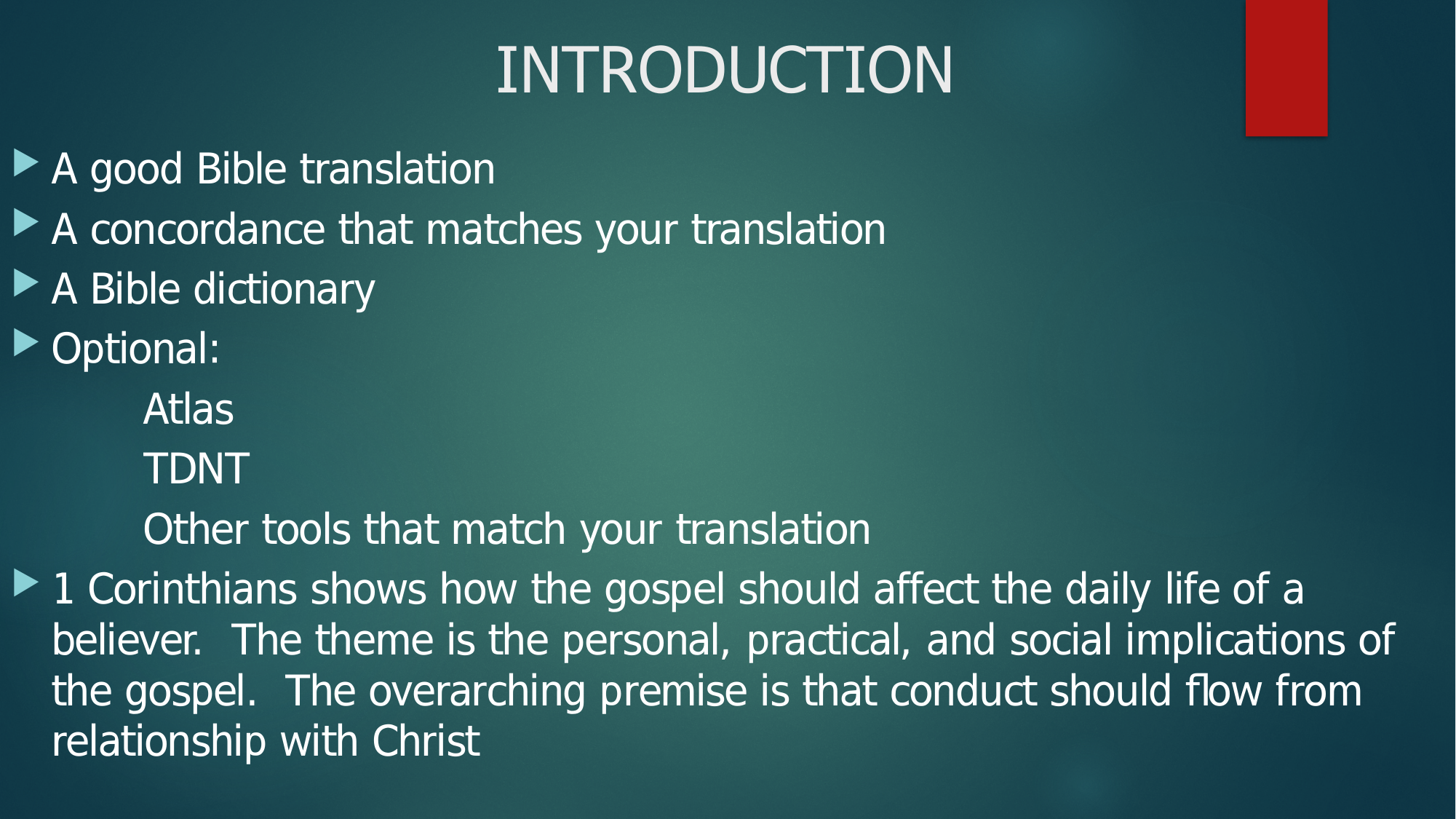

# INTRODUCTION
A good Bible translation
A concordance that matches your translation
A Bible dictionary
Optional:
          Atlas
          TDNT
          Other tools that match your translation
1 Corinthians shows how the gospel should affect the daily life of a believer.  The theme is the personal, practical, and social implications of the gospel.  The overarching premise is that conduct should flow from relationship with Christ